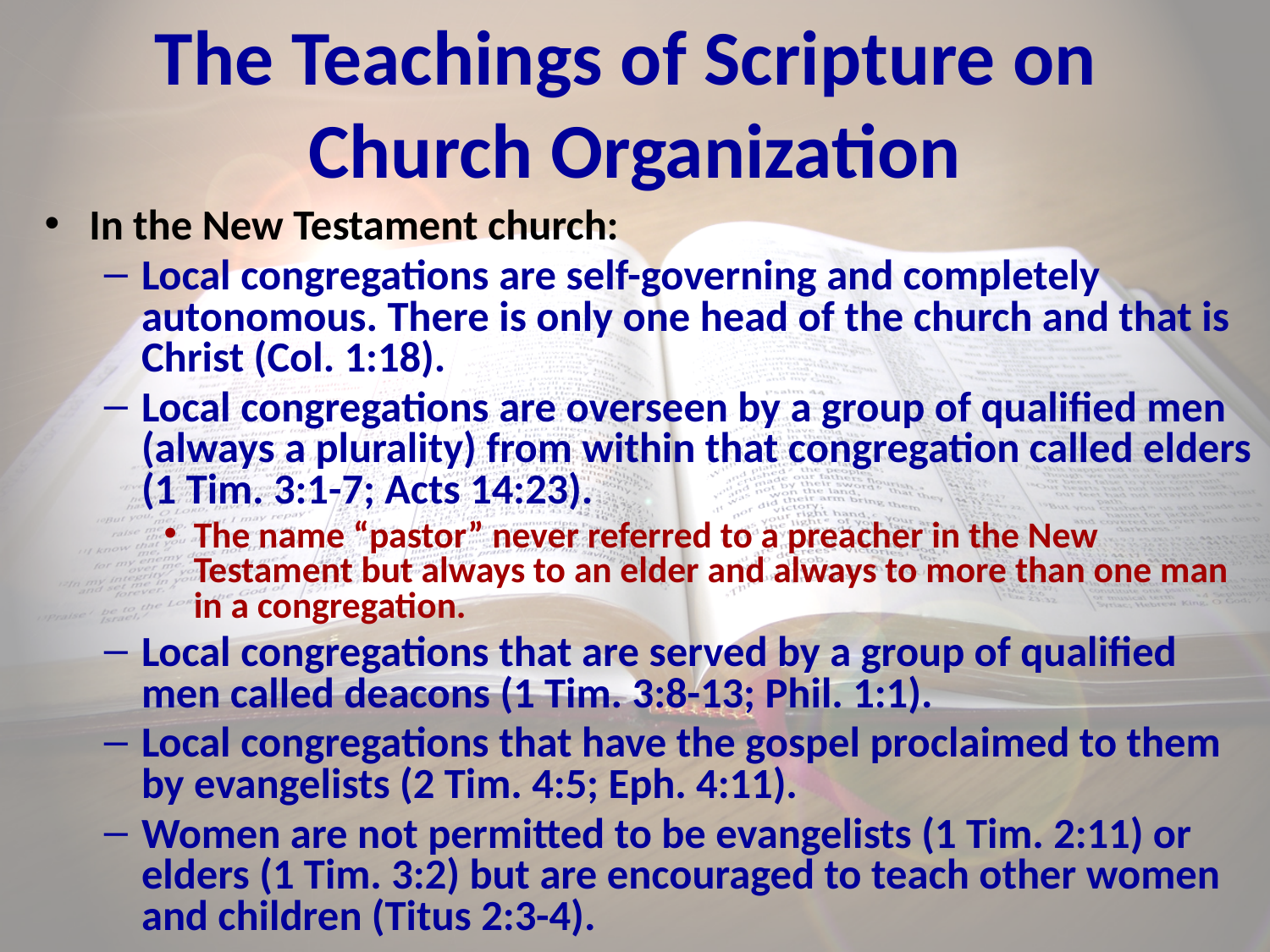

# The Teachings of Scripture on Church Organization
In the New Testament church:
Local congregations are self-governing and completely autonomous. There is only one head of the church and that is Christ (Col. 1:18).
Local congregations are overseen by a group of qualified men (always a plurality) from within that congregation called elders (1 Tim. 3:1-7; Acts 14:23).
The name “pastor” never referred to a preacher in the New Testament but always to an elder and always to more than one man in a congregation.
Local congregations that are served by a group of qualified men called deacons (1 Tim. 3:8-13; Phil. 1:1).
Local congregations that have the gospel proclaimed to them by evangelists (2 Tim. 4:5; Eph. 4:11).
Women are not permitted to be evangelists (1 Tim. 2:11) or elders (1 Tim. 3:2) but are encouraged to teach other women and children (Titus 2:3-4).